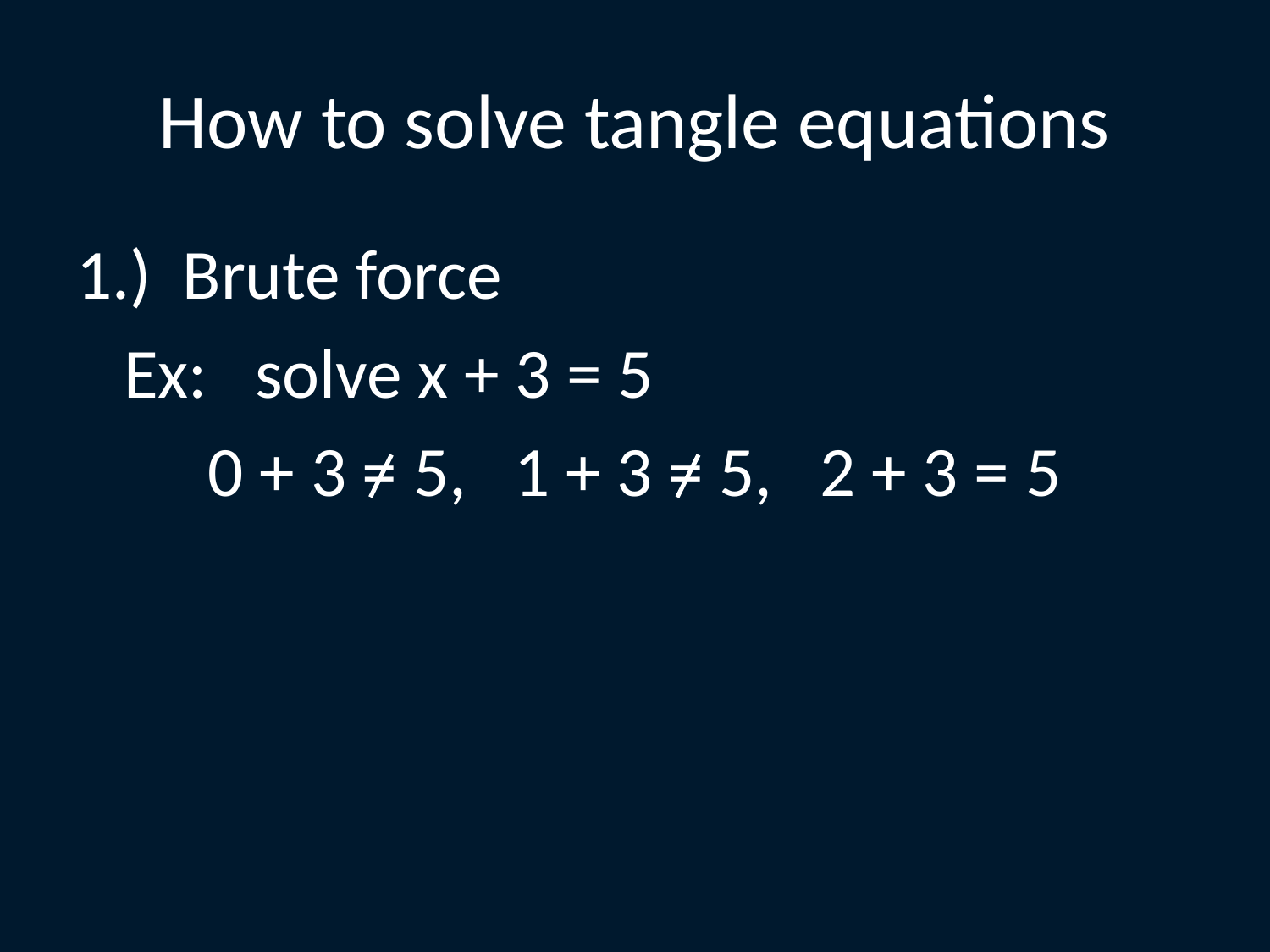

# How to solve tangle equations
1.)  Brute force
	Ex:   solve x + 3 = 5
0 + 3 = 5,   1 + 3 = 5,   2 + 3 = 5